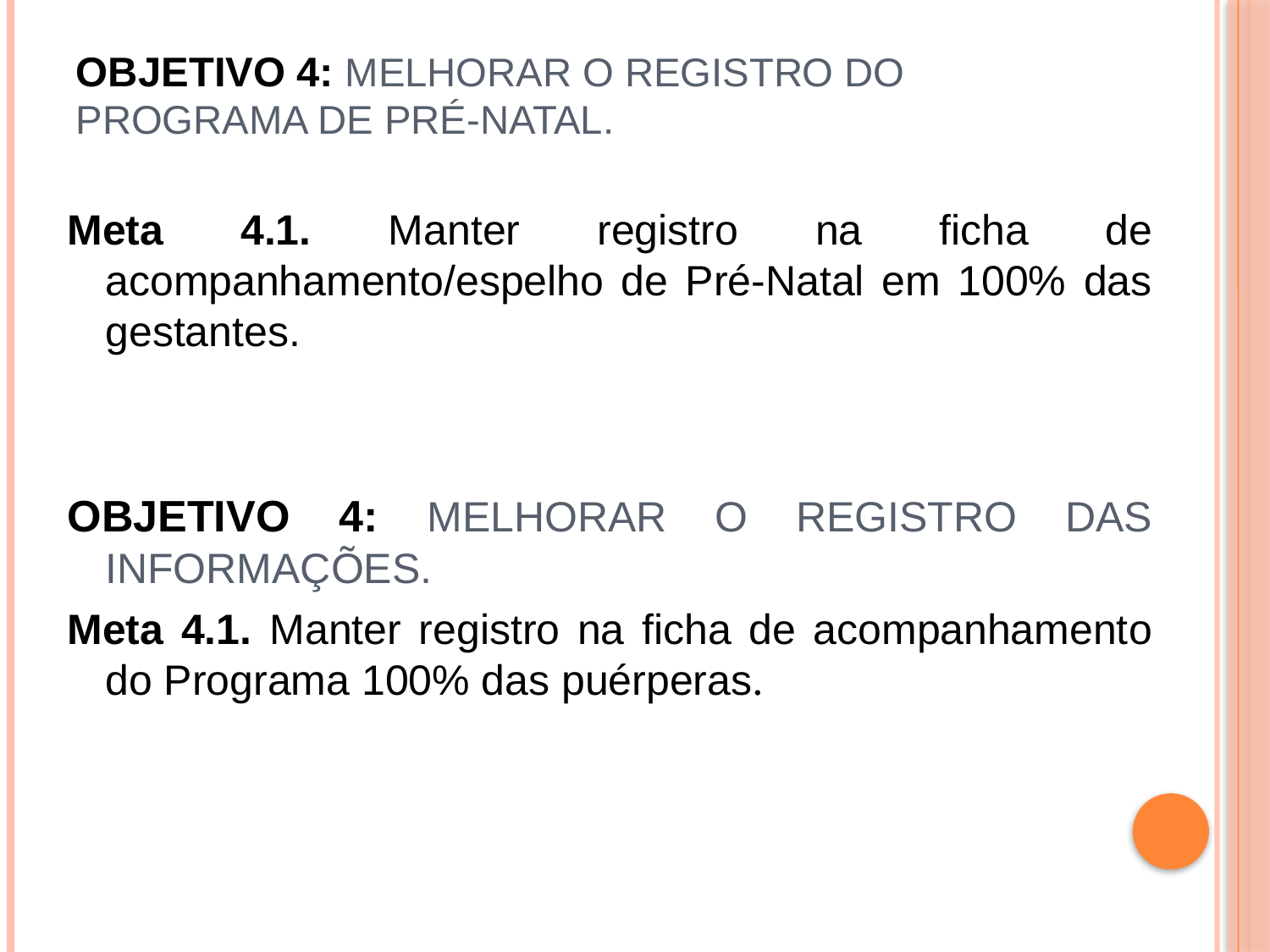

# Objetivo 4: Melhorar o registro do programa de Pré-Natal.
Meta 4.1. Manter registro na ficha de acompanhamento/espelho de Pré-Natal em 100% das gestantes.

Objetivo 4: Melhorar o registro das informações.
Meta 4.1. Manter registro na ficha de acompanhamento do Programa 100% das puérperas.